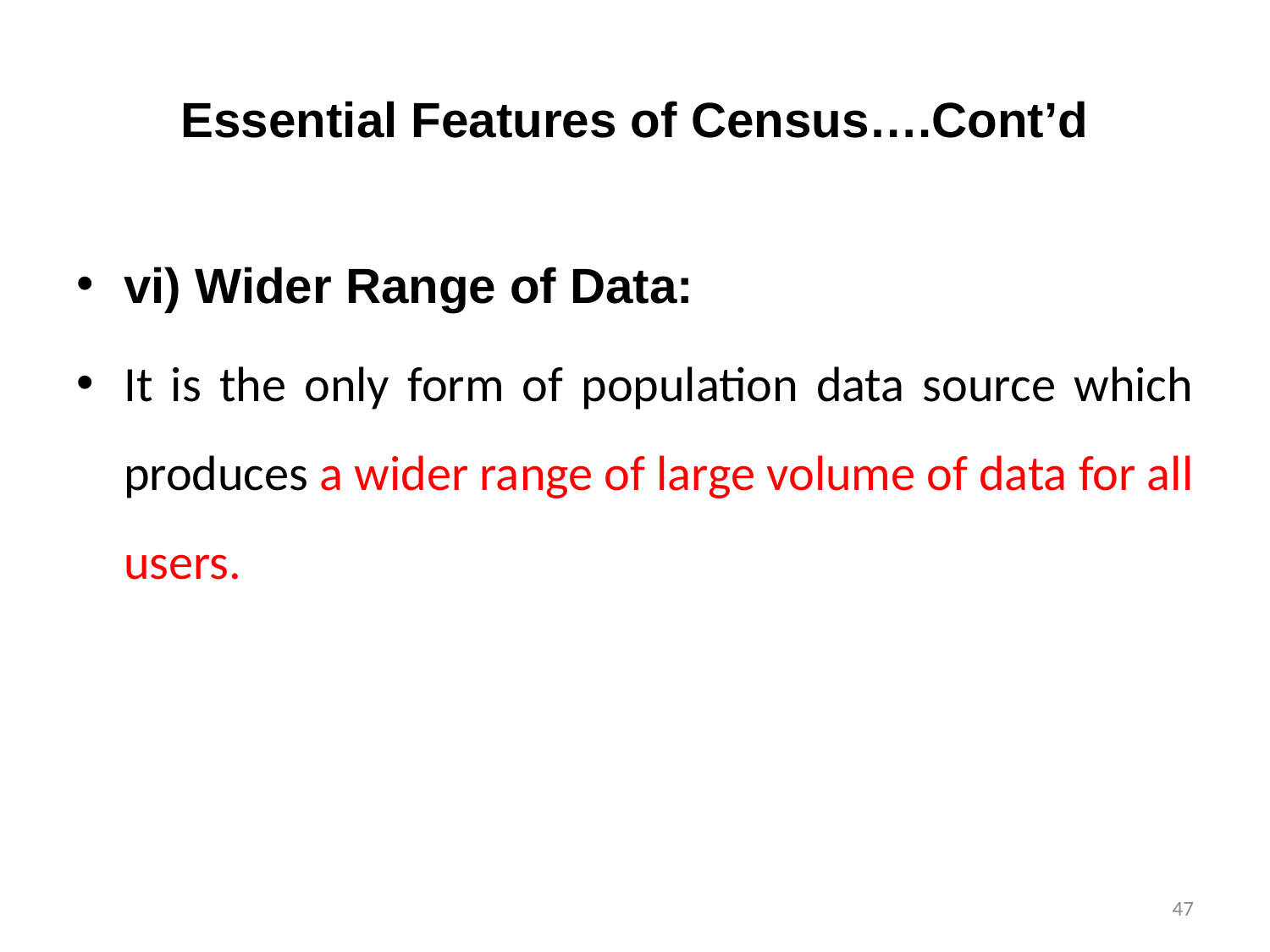

# Essential Features of Census….Cont’d

vi) Wider Range of Data:
It is the only form of population data source which produces a wider range of large volume of data for all users.

47